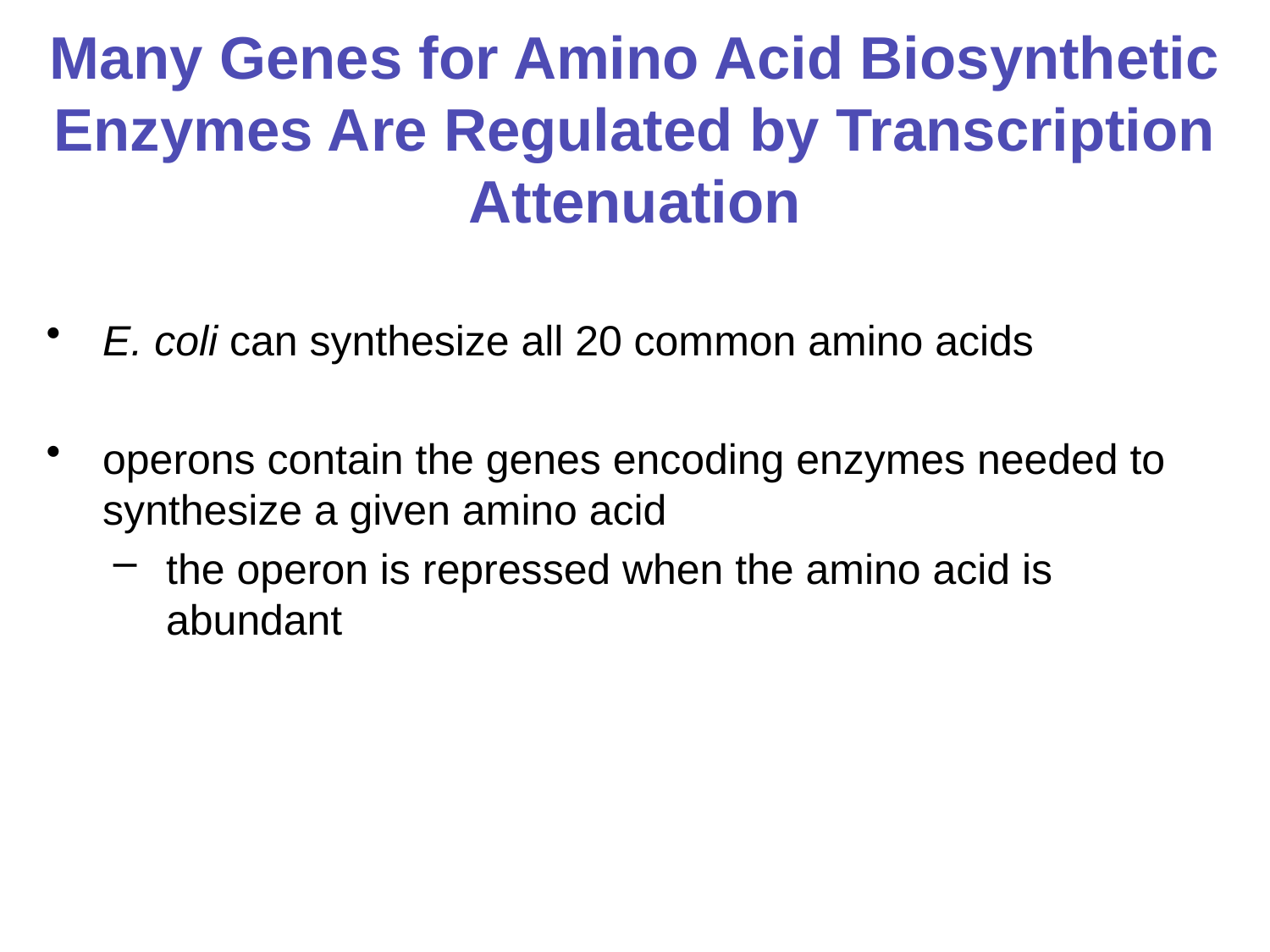

# Many Genes for Amino Acid Biosynthetic Enzymes Are Regulated by Transcription Attenuation
E. coli can synthesize all 20 common amino acids

operons contain the genes encoding enzymes needed to synthesize a given amino acid
the operon is repressed when the amino acid is abundant